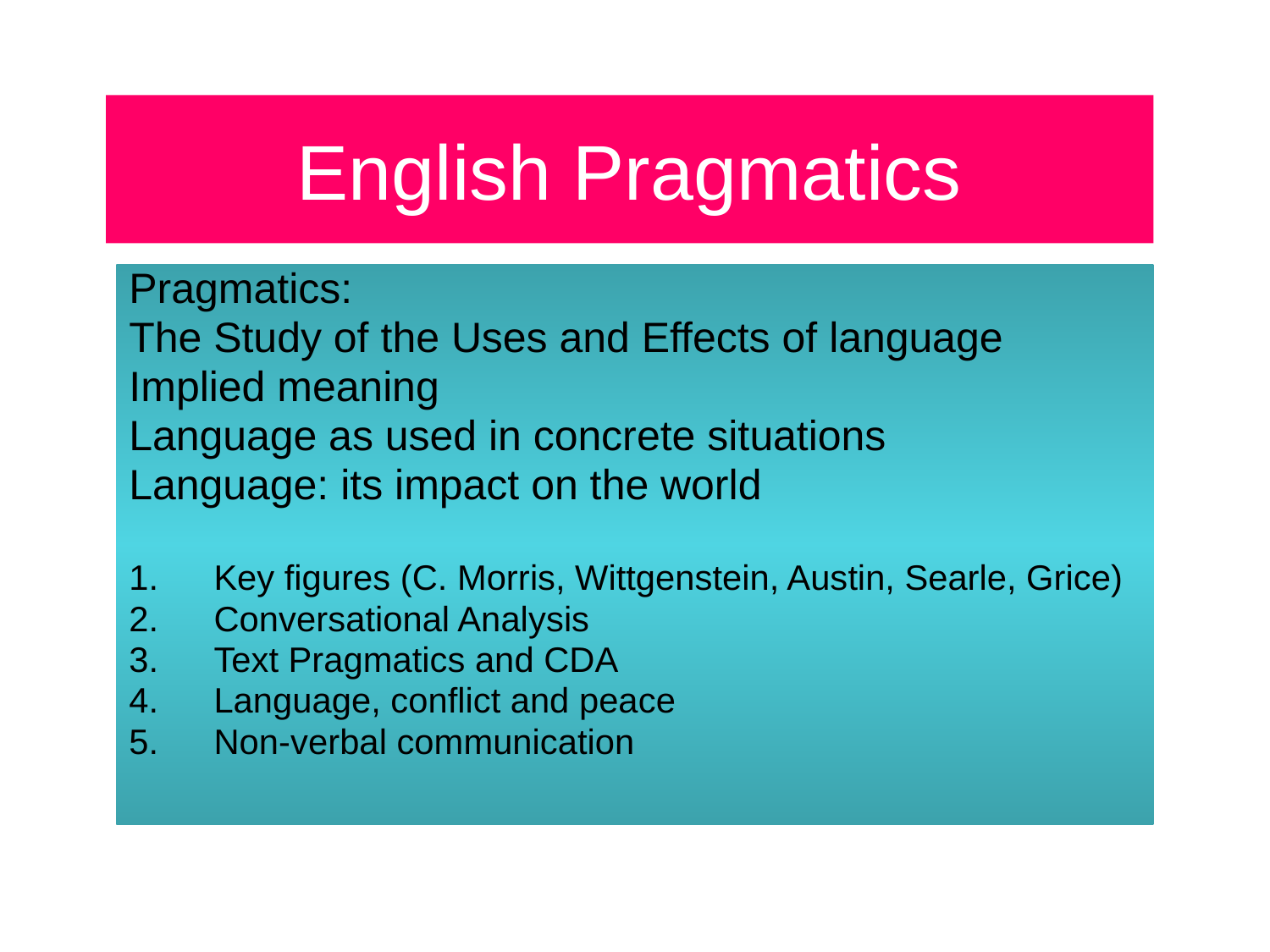

# English Pragmatics
Pragmatics:
The Study of the Uses and Effects of language
Implied meaning
Language as used in concrete situations
Language: its impact on the world

Key figures (C. Morris, Wittgenstein, Austin, Searle, Grice)
Conversational Analysis
Text Pragmatics and CDA
Language, conflict and peace
Non-verbal communication